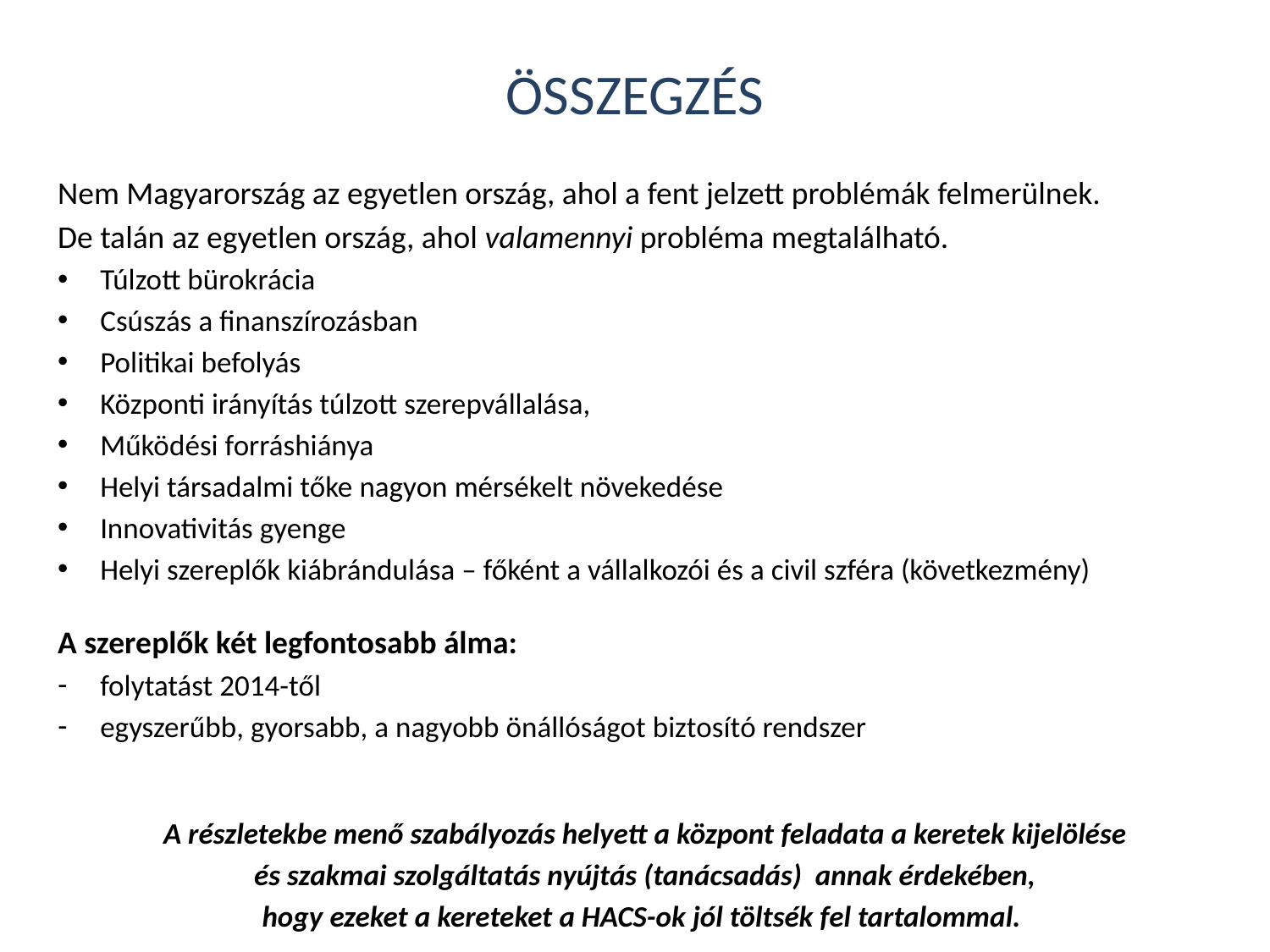

# összegzés
Nem Magyarország az egyetlen ország, ahol a fent jelzett problémák felmerülnek.
De talán az egyetlen ország, ahol valamennyi probléma megtalálható.
Túlzott bürokrácia
Csúszás a finanszírozásban
Politikai befolyás
Központi irányítás túlzott szerepvállalása,
Működési forráshiánya
Helyi társadalmi tőke nagyon mérsékelt növekedése
Innovativitás gyenge
Helyi szereplők kiábrándulása – főként a vállalkozói és a civil szféra (következmény)

A szereplők két legfontosabb álma:
folytatást 2014-től
egyszerűbb, gyorsabb, a nagyobb önállóságot biztosító rendszer

A részletekbe menő szabályozás helyett a központ feladata a keretek kijelölése
 és szakmai szolgáltatás nyújtás (tanácsadás)  annak érdekében,
hogy ezeket a kereteket a HACS-ok jól töltsék fel tartalommal.